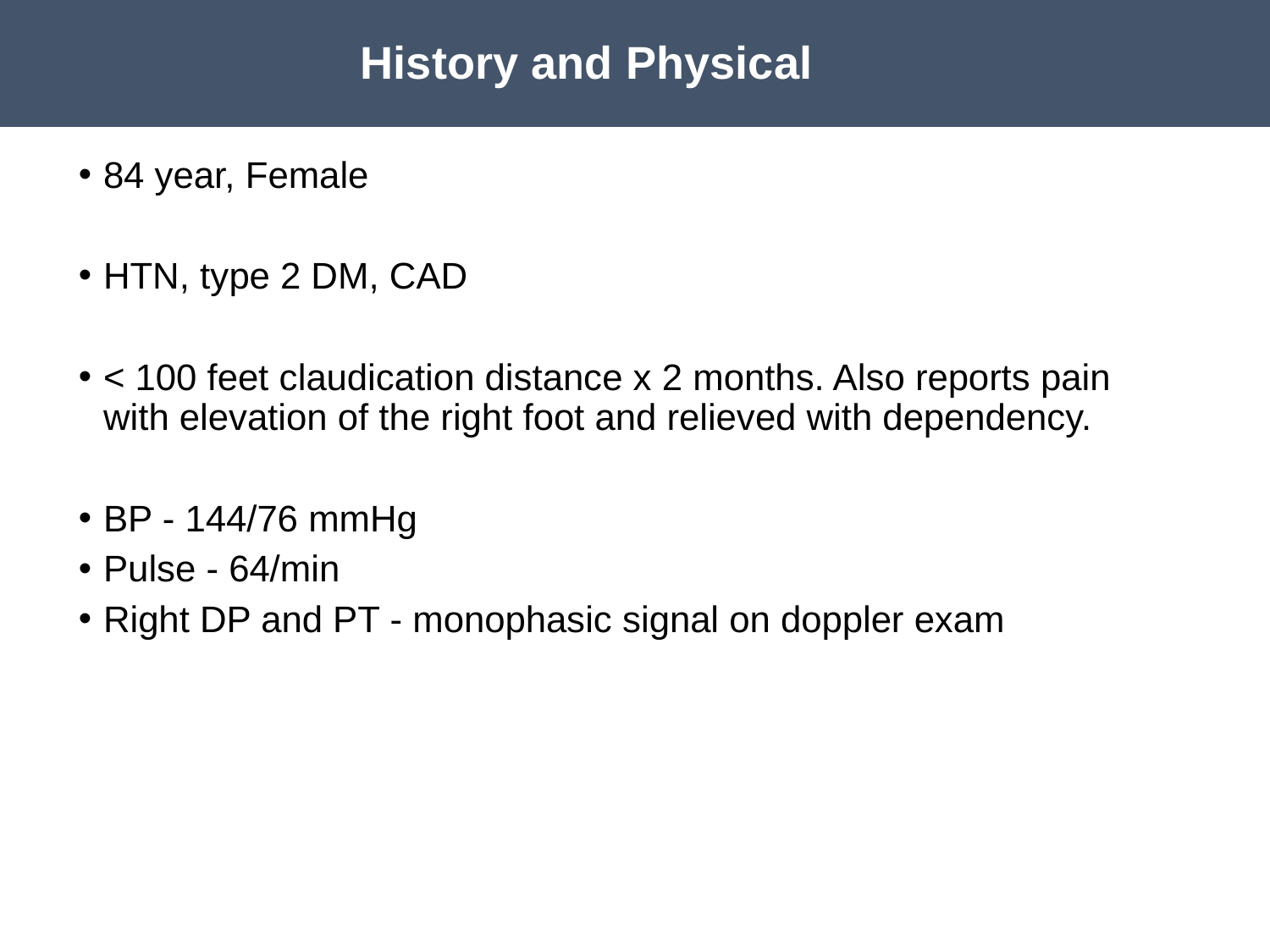

# History and Physical
84 year, Female

HTN, type 2 DM, CAD

< 100 feet claudication distance x 2 months. Also reports pain with elevation of the right foot and relieved with dependency.

BP - 144/76 mmHg
Pulse - 64/min
Right DP and PT - monophasic signal on doppler exam